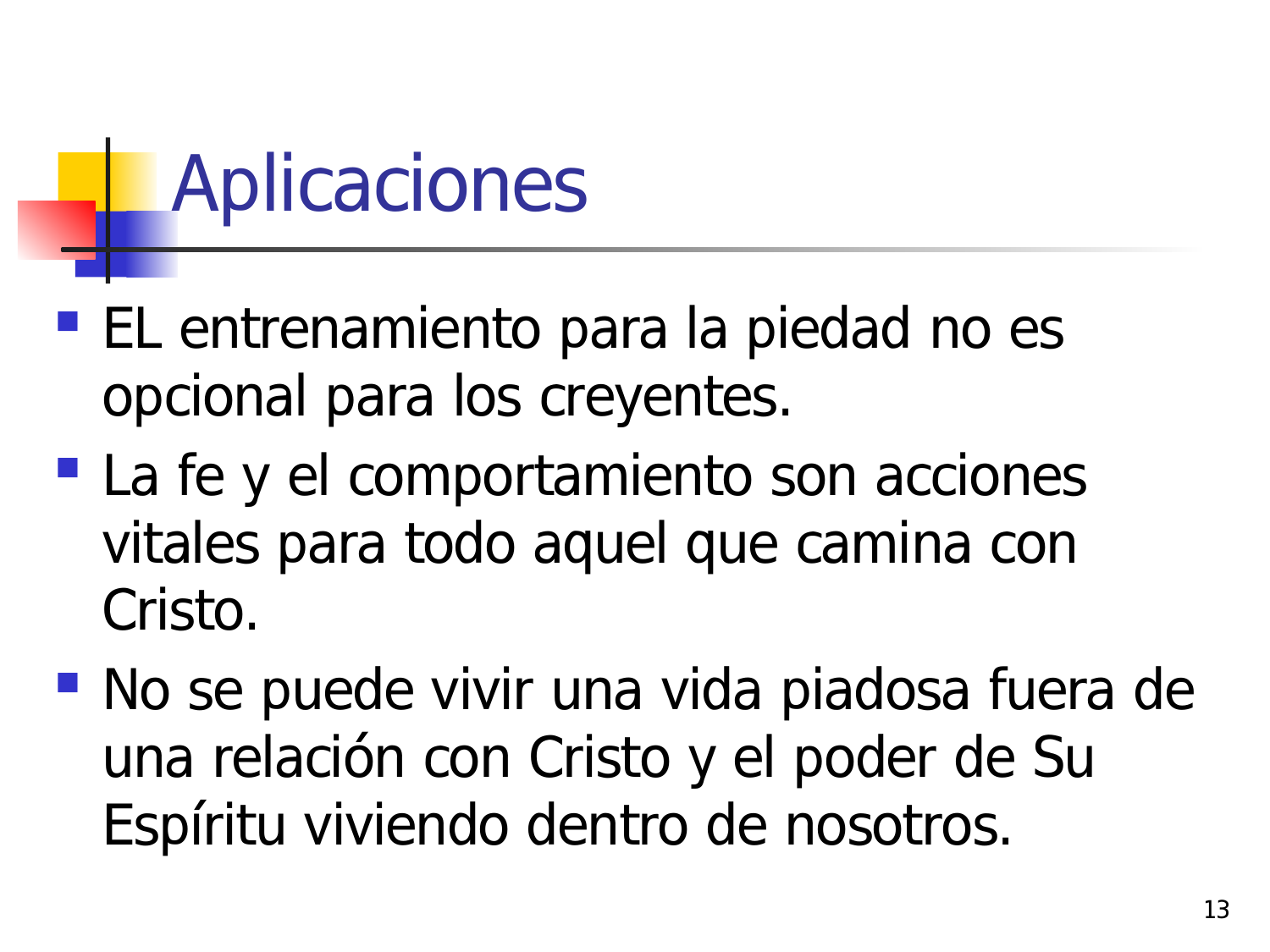

# Aplicaciones
EL entrenamiento para la piedad no es opcional para los creyentes.
La fe y el comportamiento son acciones vitales para todo aquel que camina con Cristo.
No se puede vivir una vida piadosa fuera de una relación con Cristo y el poder de Su Espíritu viviendo dentro de nosotros.
13